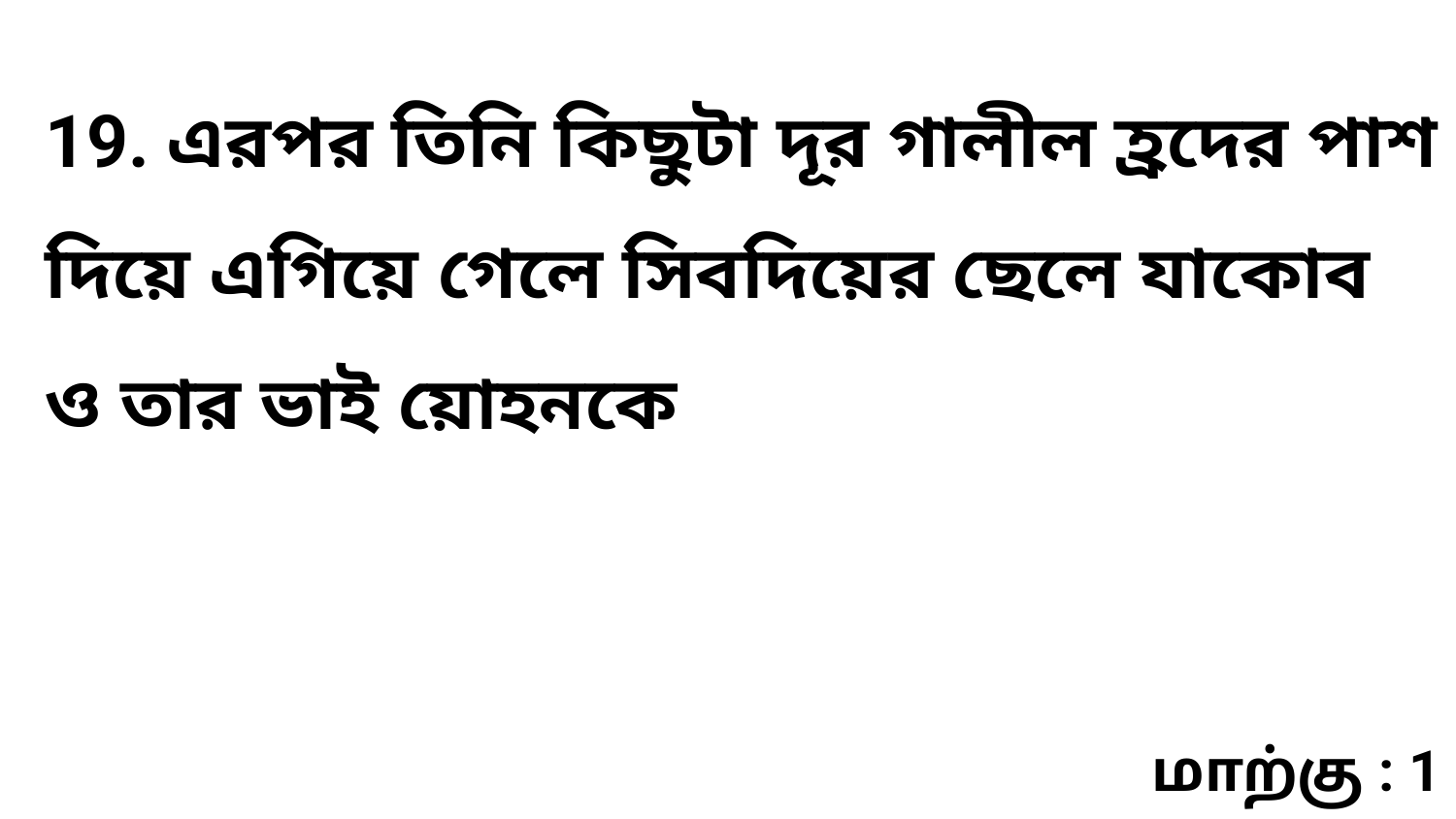

19. এরপর তিনি কিছুটা দূর গালীল হ্রদের পাশ দিয়ে এগিয়ে গেলে সিবদিয়ের ছেলে যাকোব ও তার ভাই য়োহনকে
மாற்கு : 1